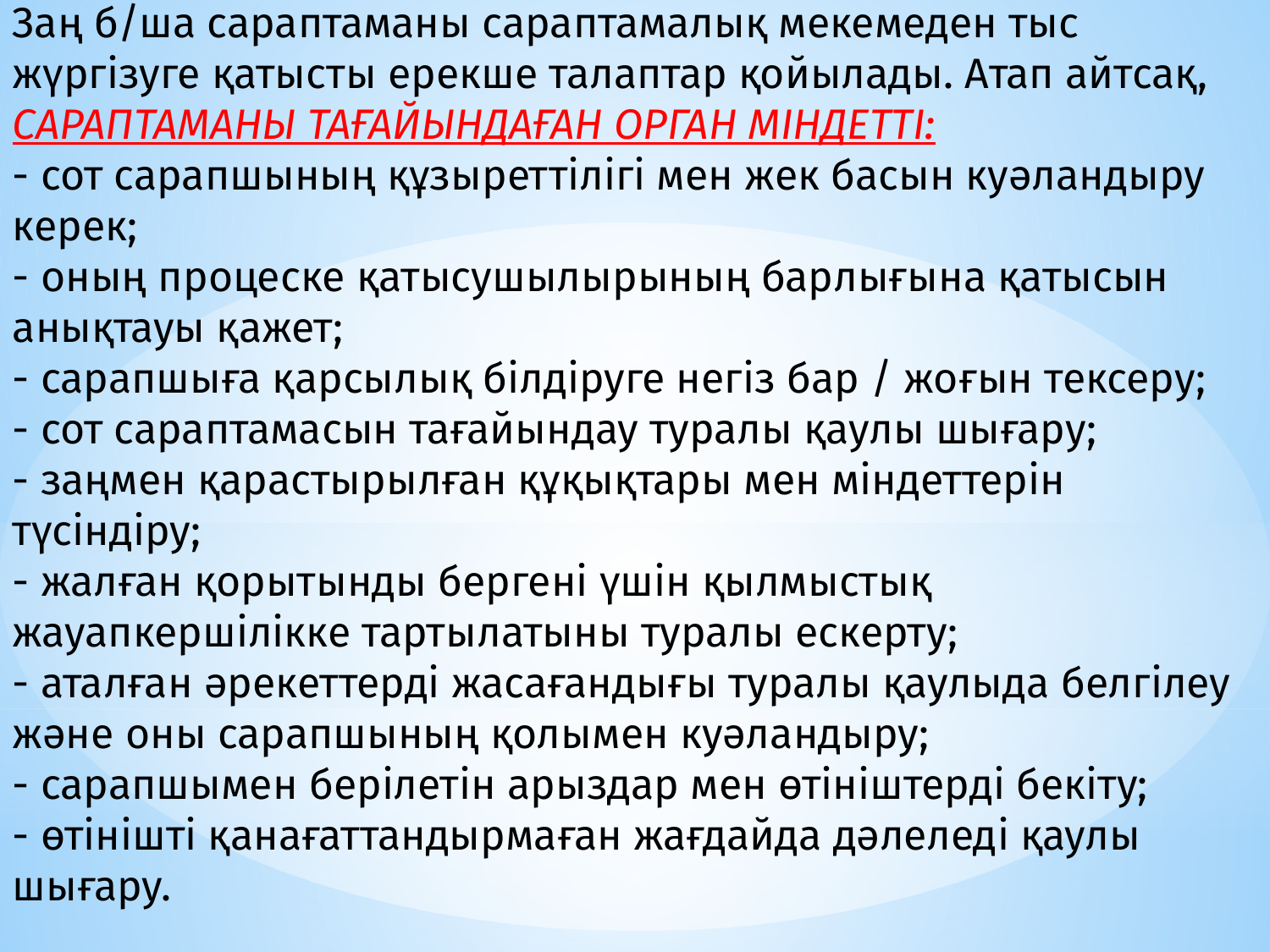

Заң б/ша сараптаманы сараптамалық мекемеден тыс жүргізуге қатысты ерекше талаптар қойылады. Атап айтсақ, САРАПТАМАНЫ ТАҒАЙЫНДАҒАН ОРГАН МІНДЕТТІ:
- сот сарапшының құзыреттілігі мен жек басын куәландыру керек;
- оның процеске қатысушылырының барлығына қатысын анықтауы қажет;
- сарапшыға қарсылық білдіруге негіз бар / жоғын тексеру;
- сот сараптамасын тағайындау туралы қаулы шығару;
- заңмен қарастырылған құқықтары мен міндеттерін түсіндіру;
- жалған қорытынды бергені үшін қылмыстық жауапкершілікке тартылатыны туралы ескерту;
- аталған әрекеттерді жасағандығы туралы қаулыда белгілеу және оны сарапшының қолымен куәландыру;
- сарапшымен берілетін арыздар мен өтініштерді бекіту;
- өтінішті қанағаттандырмаған жағдайда дәлеледі қаулы шығару.